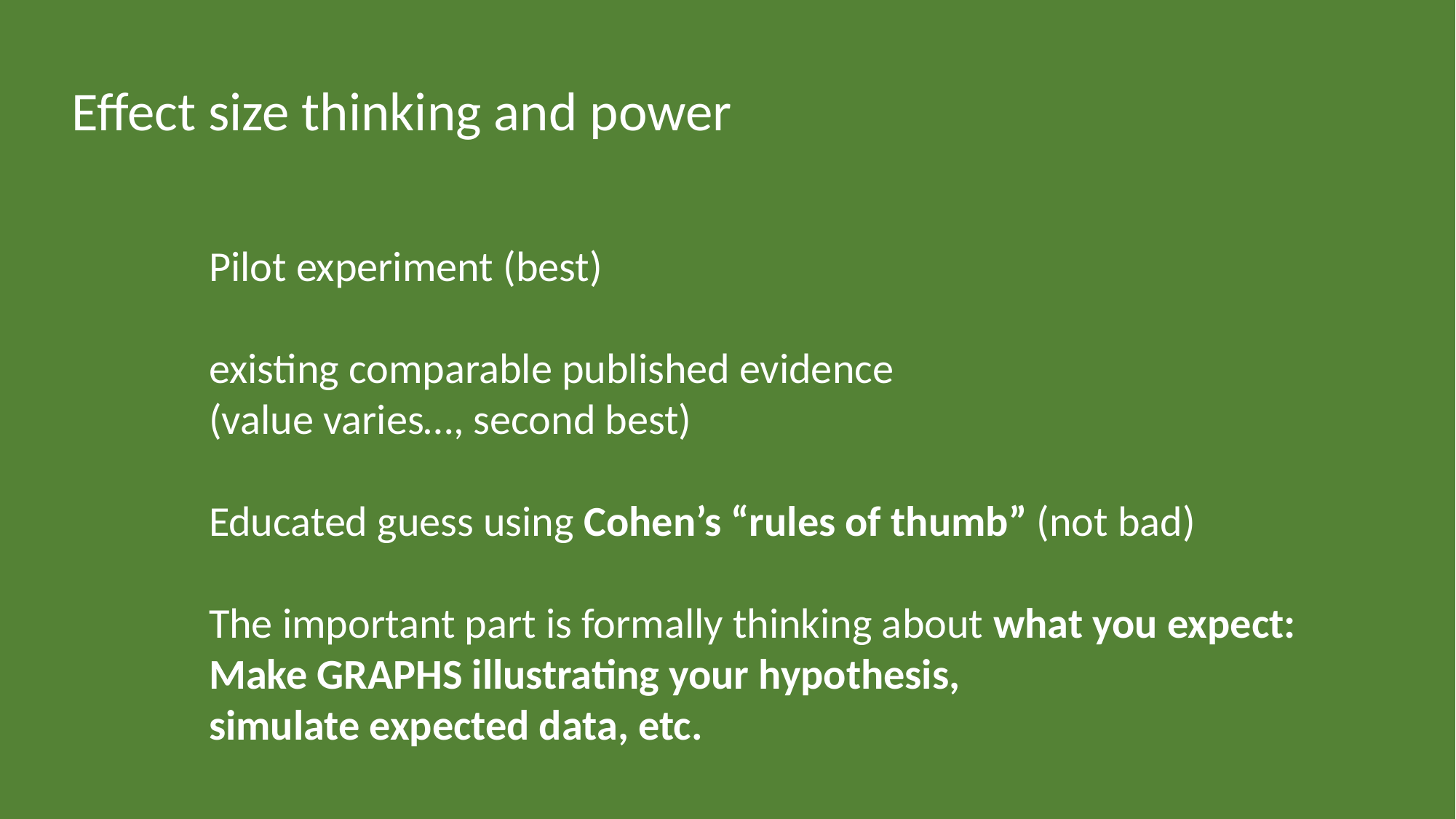

Effect size thinking and power
Pilot experiment (best)

existing comparable published evidence
(value varies…, second best)

Educated guess using Cohen’s “rules of thumb” (not bad)

The important part is formally thinking about what you expect:
Make GRAPHS illustrating your hypothesis,
simulate expected data, etc.